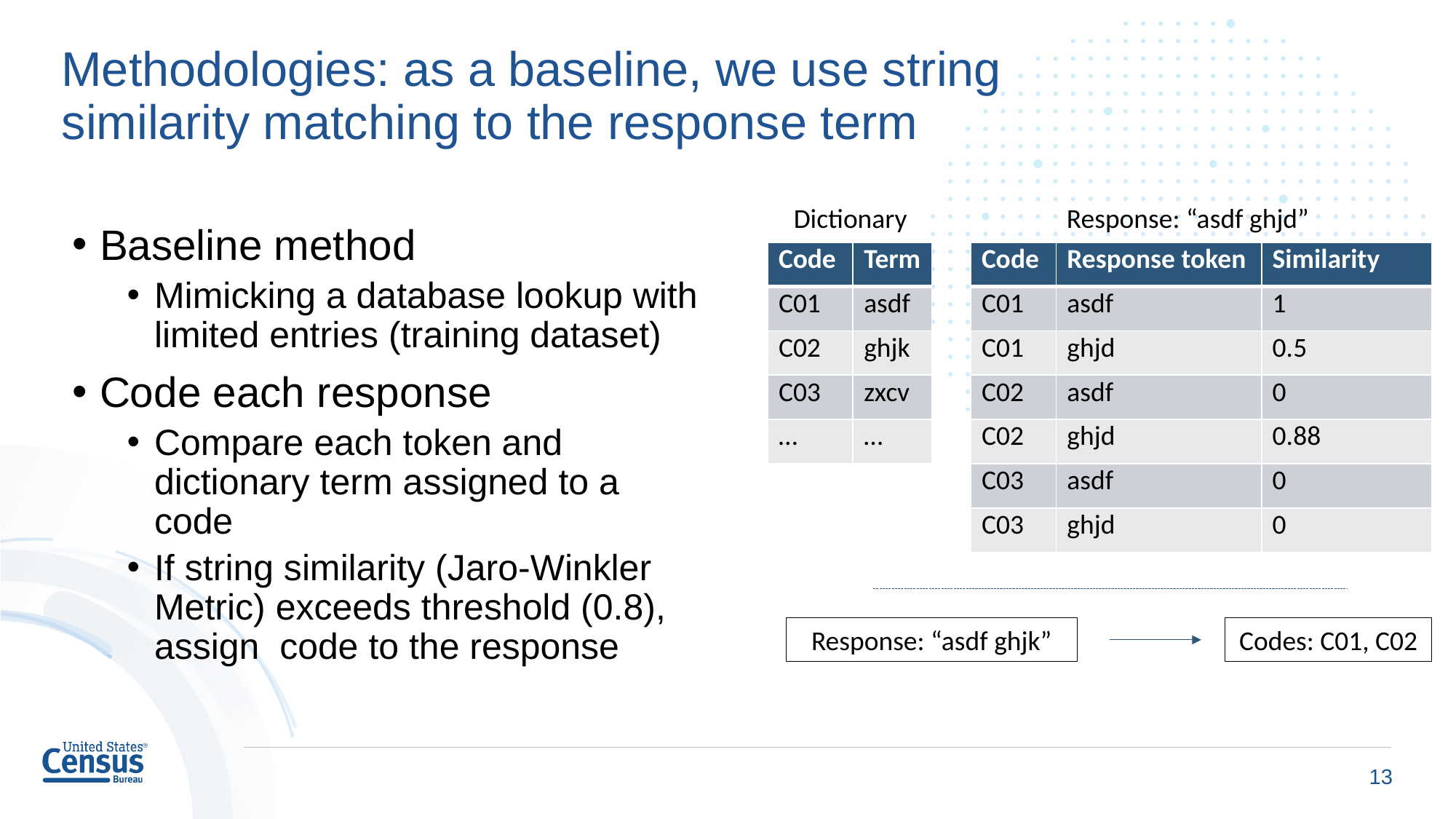

# Methodologies: as a baseline, we use string similarity matching to the response term
Dictionary
Response: “asdf ghjd”
Baseline method
Mimicking a database lookup with limited entries (training dataset)
Code each response
Compare each token and dictionary term assigned to a code
If string similarity (Jaro-Winkler Metric) exceeds threshold (0.8), assign  code to the response

| Code | Term |
| --- | --- |
| C01 | asdf |
| C02 | ghjk |
| C03 | zxcv |
| … | … |
| Code | Response token | Similarity |
| --- | --- | --- |
| C01 | asdf | 1 |
| C01 | ghjd | 0.5 |
| C02 | asdf | 0 |
| C02 | ghjd | 0.88 |
| C03 | asdf | 0 |
| C03 | ghjd | 0 |
Response: “asdf ghjk”
Codes: C01, C02